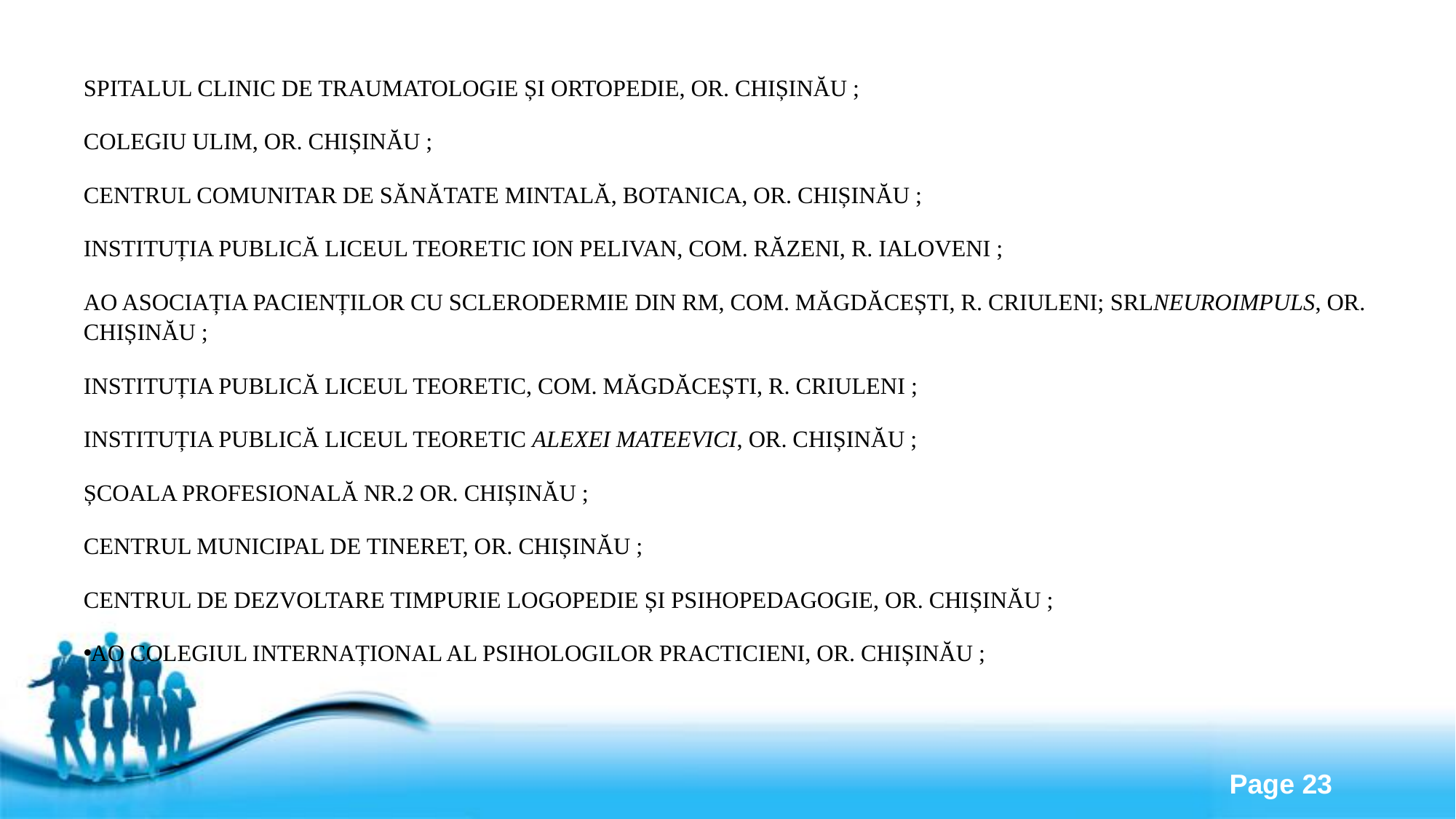

Spitalul Clinic de Traumatologie și ortopedie, or. Chișinău ;
Colegiu ULIM, or. Chișinău ;
Centrul Comunitar de Sănătate Mintală, Botanica, or. Chișinău ;
Instituția publică Liceul Teoretic Ion Pelivan, com. Răzeni, r. Ialoveni ;
AO Asociația Pacienților cu sclerodermie din RM, com. Măgdăcești, r. Criuleni; SRLNeuroimpuls, or. Chișinău ;
Instituția publică Liceul Teoretic, com. Măgdăcești, r. Criuleni ;
Instituția publică Liceul Teoretic Alexei Mateevici, or. Chișinău ;
Școala profesională nr.2 or. Chișinău ;
Centrul Municipal de tineret, or. Chișinău ;
Centrul de dezvoltare timpurie logopedie și psihopedagogie, or. Chișinău ;
AO Colegiul internațional al psihologilor practicieni, or. Chișinău ;